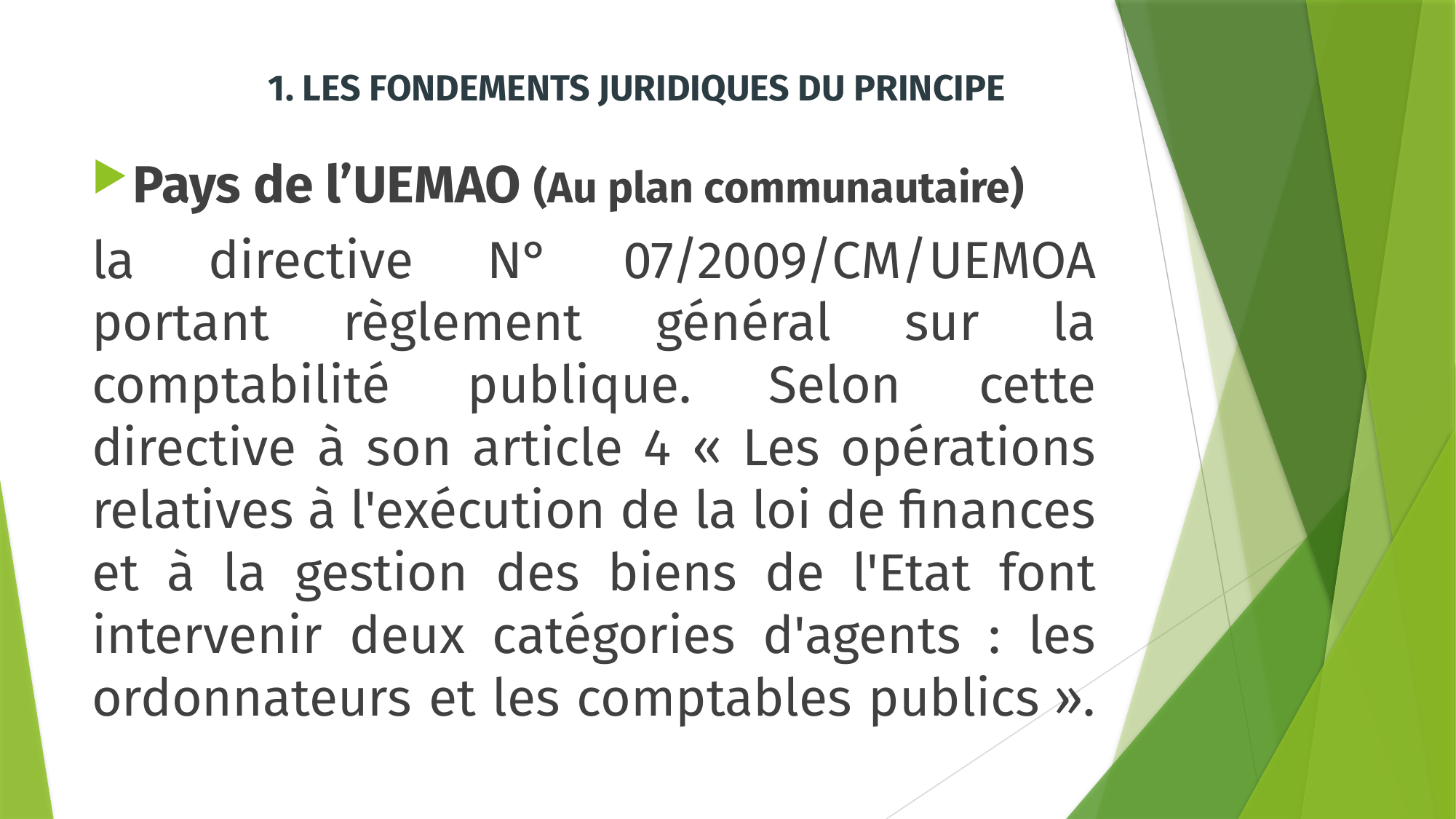

# 1. LES FONDEMENTS JURIDIQUES DU PRINCIPE
Pays de l’UEMAO (Au plan communautaire)
la directive N° 07/2009/CM/UEMOA portant règlement général sur la comptabilité publique. Selon cette directive à son article 4 « Les opérations relatives à l'exécution de la loi de finances et à la gestion des biens de l'Etat font intervenir deux catégories d'agents : les ordonnateurs et les comptables publics ».